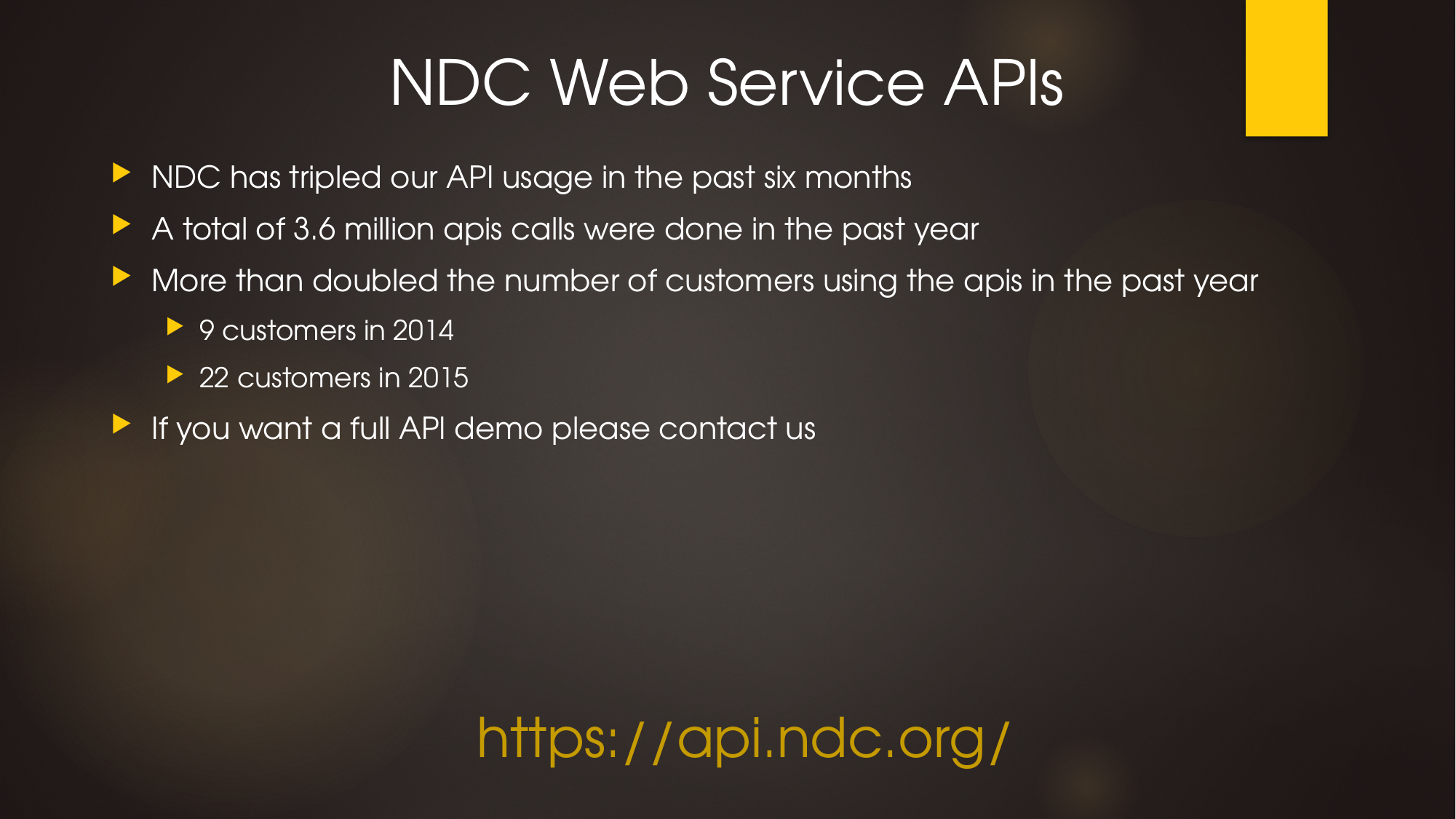

NDC Web Service APIs
NDC has tripled our API usage in the past six months
A total of 3.6 million apis calls were done in the past year
More than doubled the number of customers using the apis in the past year
9 customers in 2014
22 customers in 2015
If you want a full API demo please contact us

https://api.ndc.org/